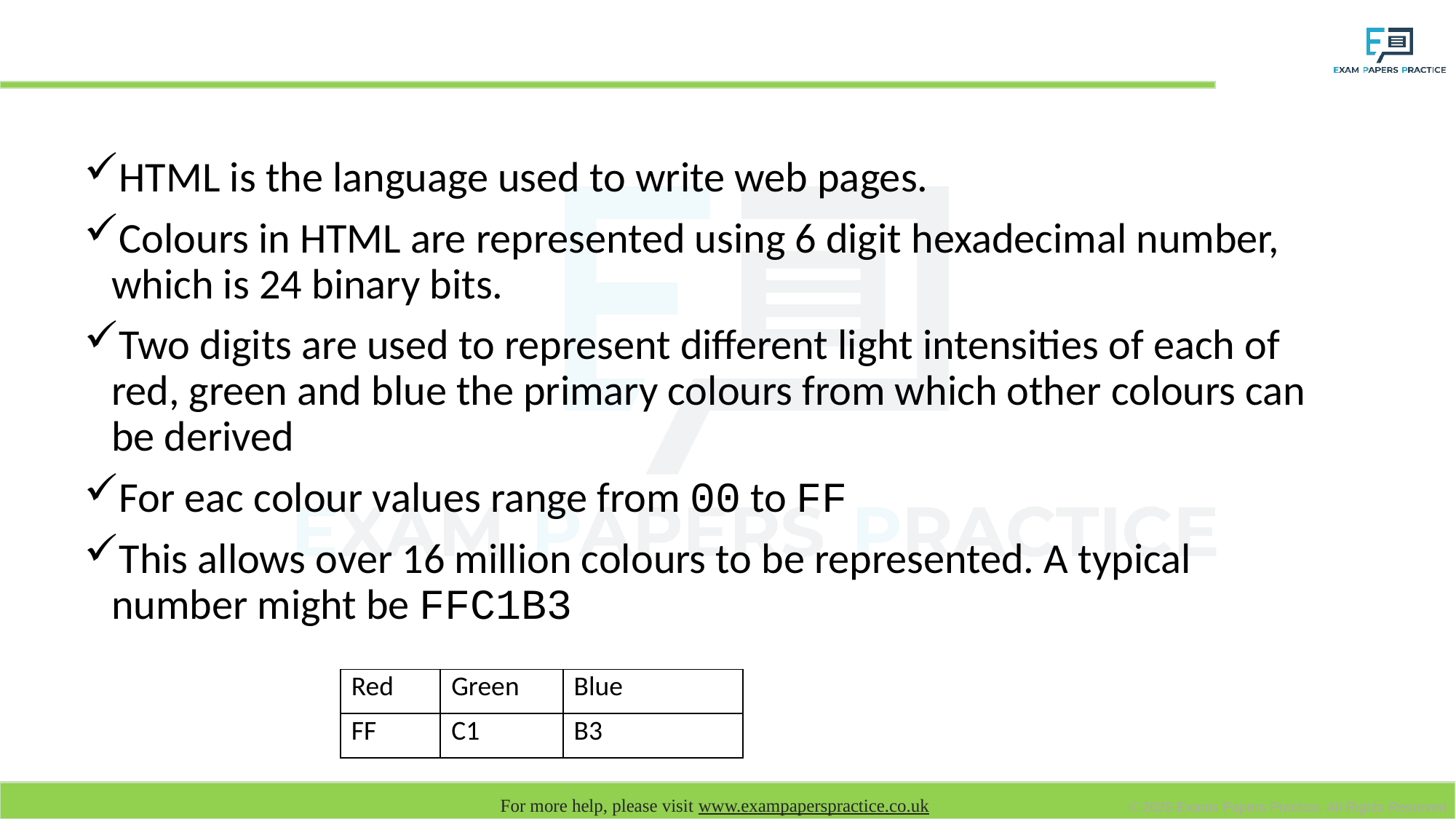

# Colours in HTML
HTML is the language used to write web pages.
Colours in HTML are represented using 6 digit hexadecimal number, which is 24 binary bits.
Two digits are used to represent different light intensities of each of red, green and blue the primary colours from which other colours can be derived
For eac colour values range from 00 to FF
This allows over 16 million colours to be represented. A typical number might be FFC1B3

| Red | Green | Blue |
| --- | --- | --- |
| FF | C1 | B3 |